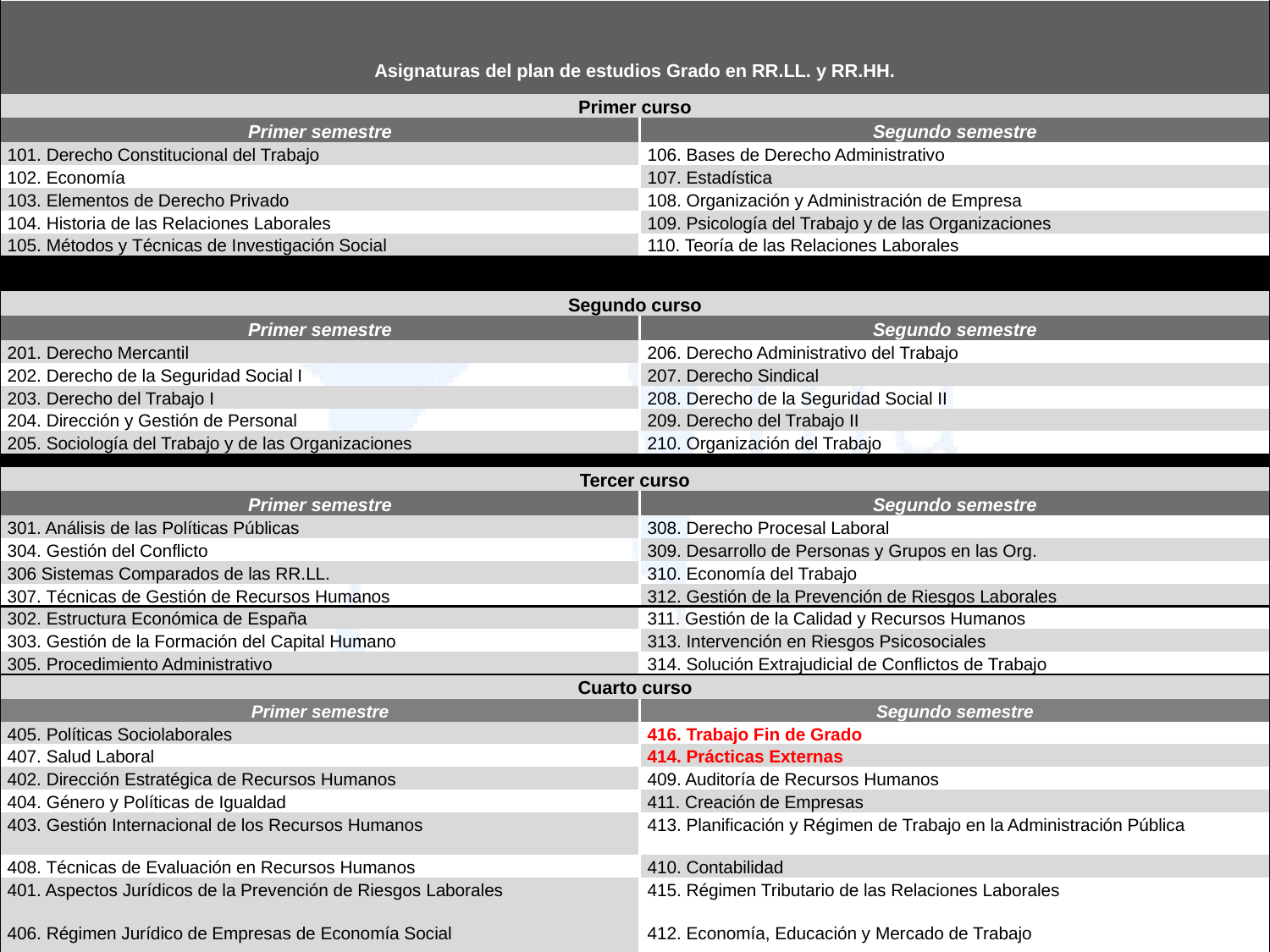

| Asignaturas del plan de estudios Grado en RR.LL. y RR.HH. |  |
| --- | --- |
| Primer curso |  |
| Primer semestre | Segundo semestre |
| 101. Derecho Constitucional del Trabajo | 106. Bases de Derecho Administrativo |
| 102. Economía | 107. Estadística |
| 103. Elementos de Derecho Privado | 108. Organización y Administración de Empresa |
| 104. Historia de las Relaciones Laborales | 109. Psicología del Trabajo y de las Organizaciones |
| 105. Métodos y Técnicas de Investigación Social | 110. Teoría de las Relaciones Laborales |
|  |  |
| Segundo curso |  |
| Primer semestre | Segundo semestre |
| 201. Derecho Mercantil | 206. Derecho Administrativo del Trabajo |
| 202. Derecho de la Seguridad Social I | 207. Derecho Sindical |
| 203. Derecho del Trabajo I | 208. Derecho de la Seguridad Social II |
| 204. Dirección y Gestión de Personal | 209. Derecho del Trabajo II |
| 205. Sociología del Trabajo y de las Organizaciones | 210. Organización del Trabajo |
|  |  |
| Tercer curso |  |
| Primer semestre | Segundo semestre |
| 301. Análisis de las Políticas Públicas | 308. Derecho Procesal Laboral |
| 304. Gestión del Conflicto | 309. Desarrollo de Personas y Grupos en las Org. |
| 306 Sistemas Comparados de las RR.LL. | 310. Economía del Trabajo |
| 307. Técnicas de Gestión de Recursos Humanos | 312. Gestión de la Prevención de Riesgos Laborales |
| 302. Estructura Económica de España | 311. Gestión de la Calidad y Recursos Humanos |
| 303. Gestión de la Formación del Capital Humano | 313. Intervención en Riesgos Psicosociales |
| 305. Procedimiento Administrativo | 314. Solución Extrajudicial de Conflictos de Trabajo |
| Cuarto curso |  |
| Primer semestre | Segundo semestre |
| 405. Políticas Sociolaborales | 416. Trabajo Fin de Grado |
| 407. Salud Laboral | 414. Prácticas Externas |
| 402. Dirección Estratégica de Recursos Humanos | 409. Auditoría de Recursos Humanos |
| 404. Género y Políticas de Igualdad | 411. Creación de Empresas |
| 403. Gestión Internacional de los Recursos Humanos | 413. Planificación y Régimen de Trabajo en la Administración Pública |
| 408. Técnicas de Evaluación en Recursos Humanos | 410. Contabilidad |
| 401. Aspectos Jurídicos de la Prevención de Riesgos Laborales | 415. Régimen Tributario de las Relaciones Laborales |
| 406. Régimen Jurídico de Empresas de Economía Social | 412. Economía, Educación y Mercado de Trabajo |